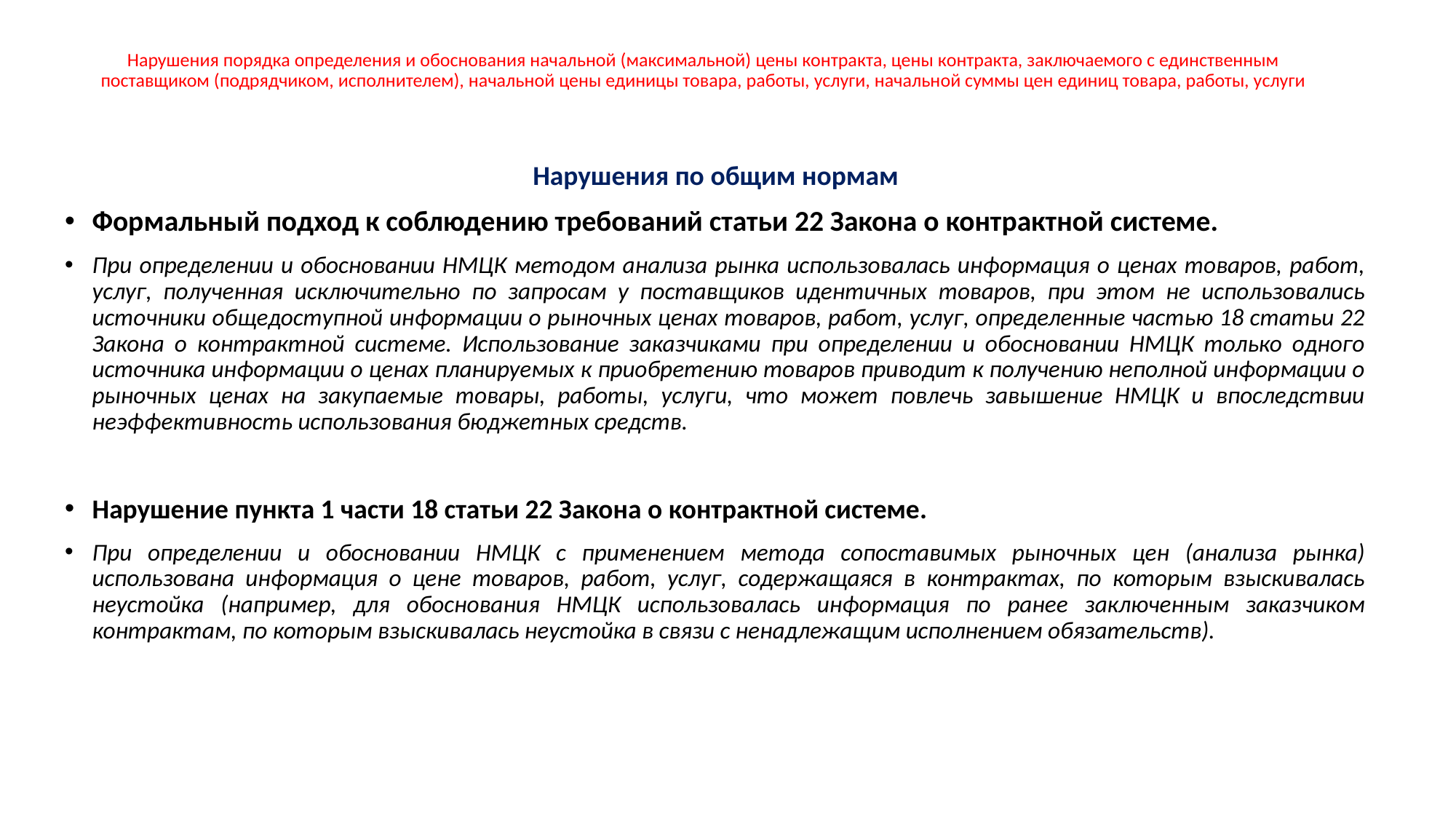

# Нарушения порядка определения и обоснования начальной (максимальной) цены контракта, цены контракта, заключаемого с единственным поставщиком (подрядчиком, исполнителем), начальной цены единицы товара, работы, услуги, начальной суммы цен единиц товара, работы, услуги
Нарушения по общим нормам
Формальный подход к соблюдению требований статьи 22 Закона о контрактной системе.
При определении и обосновании НМЦК методом анализа рынка использовалась информация о ценах товаров, работ, услуг, полученная исключительно по запросам у поставщиков идентичных товаров, при этом не использовались источники общедоступной информации о рыночных ценах товаров, работ, услуг, определенные частью 18 статьи 22 Закона о контрактной системе. Использование заказчиками при определении и обосновании НМЦК только одного источника информации о ценах планируемых к приобретению товаров приводит к получению неполной информации о рыночных ценах на закупаемые товары, работы, услуги, что может повлечь завышение НМЦК и впоследствии неэффективность использования бюджетных средств.

Нарушение пункта 1 части 18 статьи 22 Закона о контрактной системе.
При определении и обосновании НМЦК с применением метода сопоставимых рыночных цен (анализа рынка) использована информация о цене товаров, работ, услуг, содержащаяся в контрактах, по которым взыскивалась неустойка (например, для обоснования НМЦК использовалась информация по ранее заключенным заказчиком контрактам, по которым взыскивалась неустойка в связи с ненадлежащим исполнением обязательств).